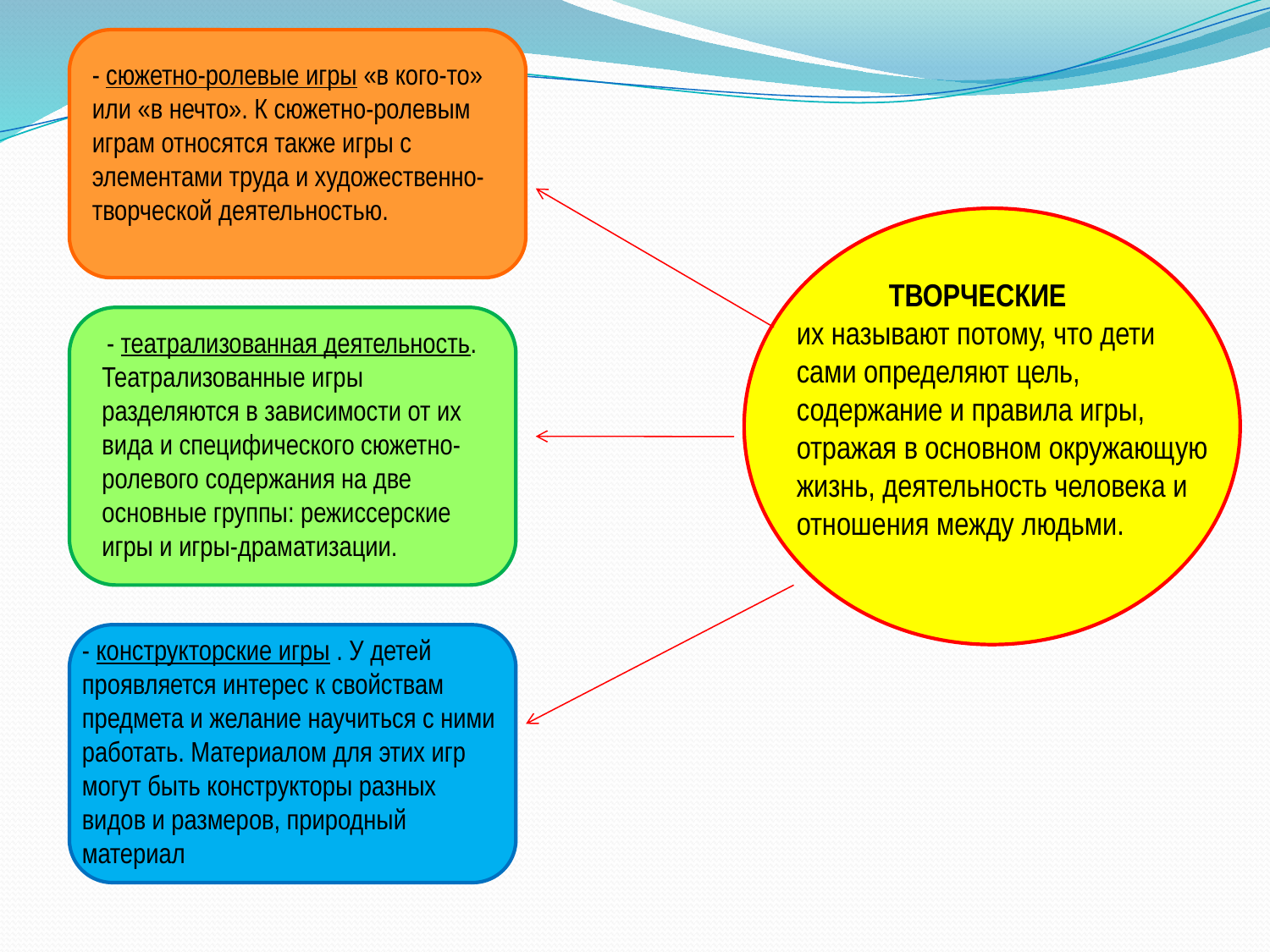

- сюжетно-ролевые игры «в кого-то» или «в нечто». К сюжетно-ролевым играм относятся также игры с элементами труда и художественно-творческой деятельностью.

    ТВОРЧЕСКИЕ
их называют потому, что дети сами определяют цель, содержание и правила игры, отражая в основном окружающую жизнь, деятельность человека и отношения между людьми.

 - театрализованная деятельность. Театрализованные игры разделяются в зависимости от их вида и специфического сюжетно-ролевого содержания на две основные группы: режиссерские игры и игры-драматизации.

- конструкторские игры . У детей проявляется интерес к свойствам предмета и желание научиться с ними работать. Материалом для этих игр могут быть конструкторы разных видов и размеров, природный материал